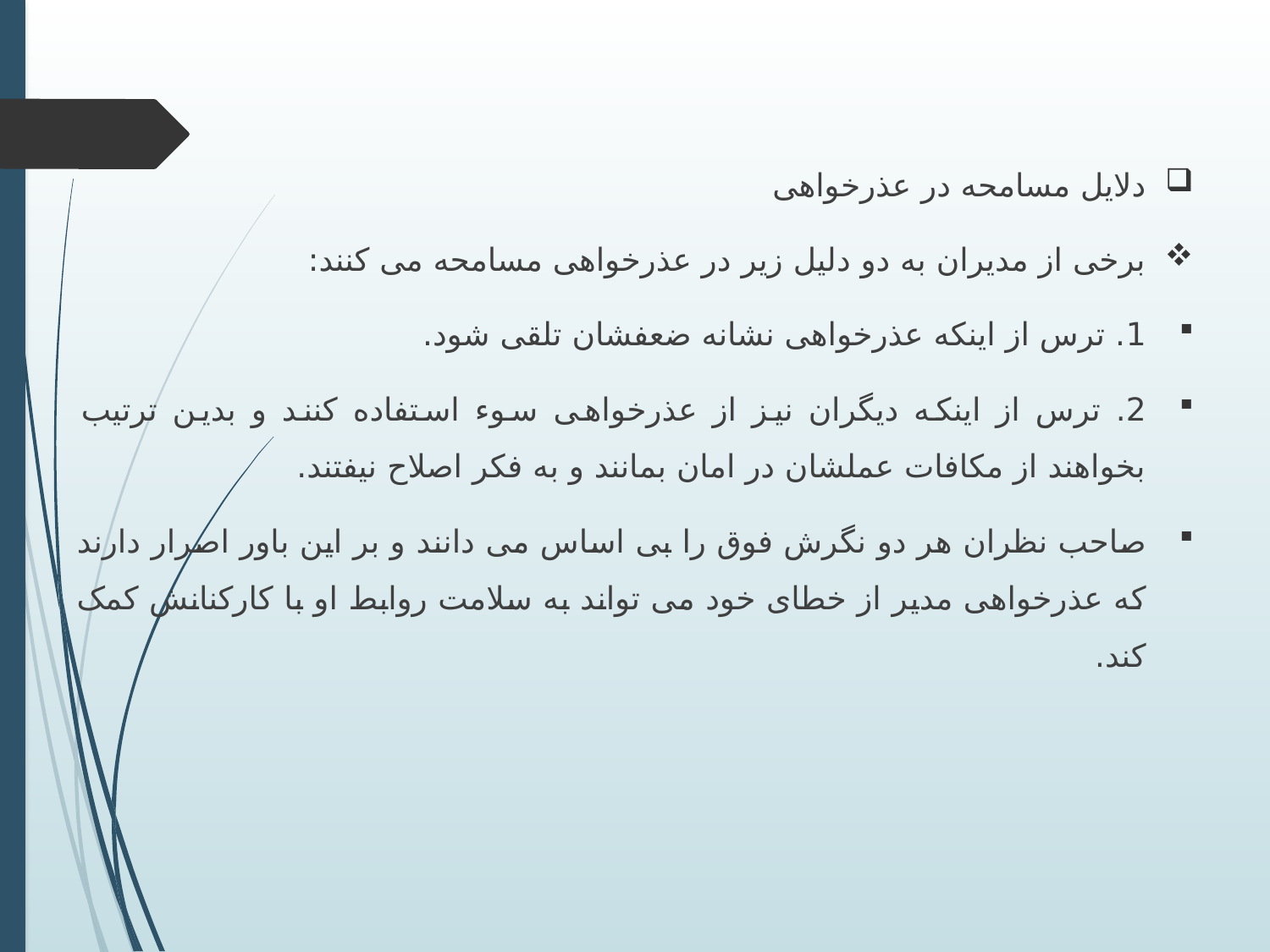

دلایل مسامحه در عذرخواهی
برخی از مدیران به دو دلیل زیر در عذرخواهی مسامحه می کنند:
1. ترس از اینکه عذرخواهی نشانه ضعفشان تلقی شود.
2. ترس از اینکه دیگران نیز از عذرخواهی سوء استفاده کنند و بدین ترتیب بخواهند از مکافات عملشان در امان بمانند و به فکر اصلاح نیفتند.
صاحب نظران هر دو نگرش فوق را بی اساس می دانند و بر این باور اصرار دارند که عذرخواهی مدیر از خطای خود می تواند به سلامت روابط او با کارکنانش کمک کند.